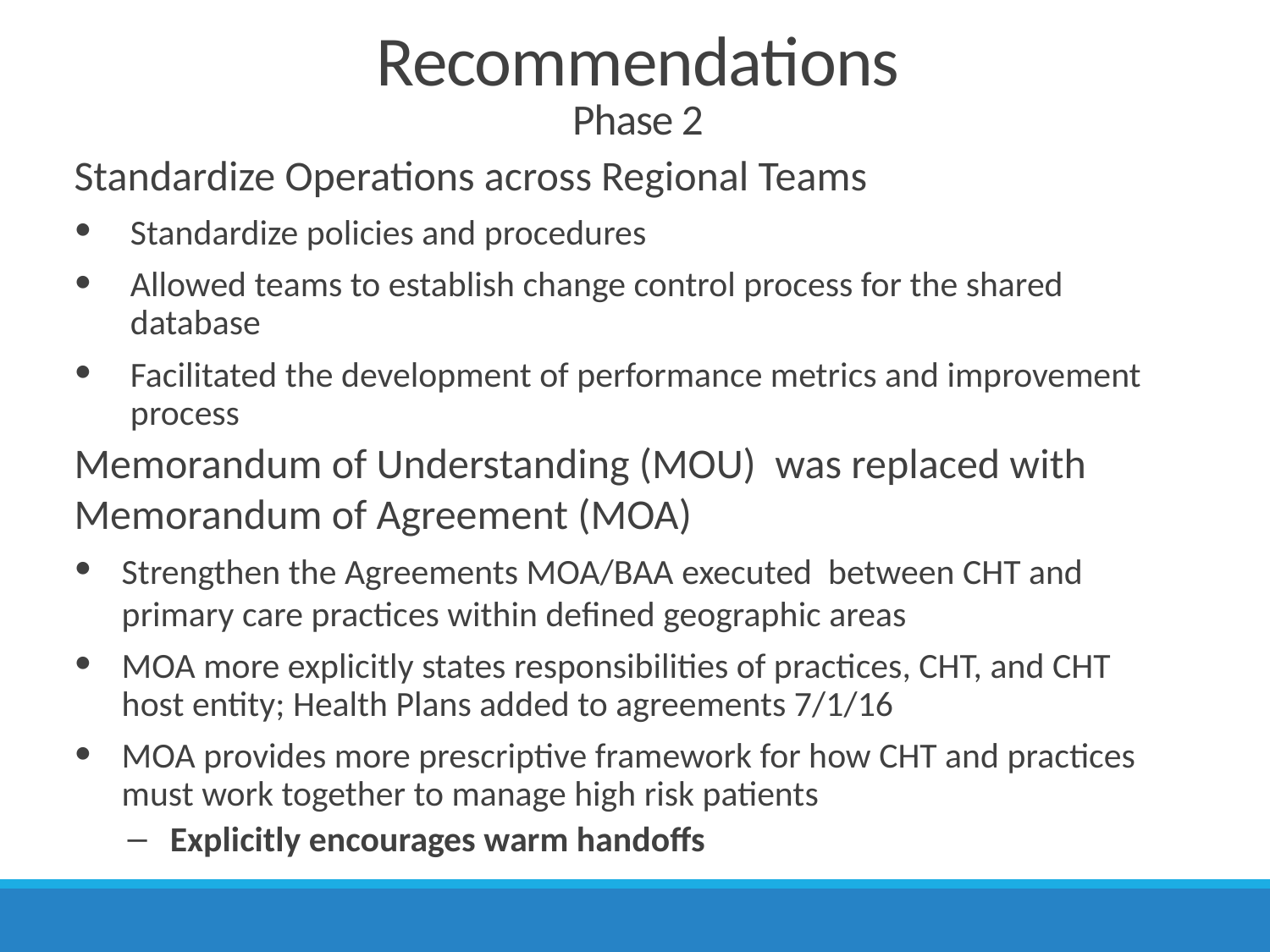

# Recommendations Phase 2
Standardize Operations across Regional Teams
Standardize policies and procedures
Allowed teams to establish change control process for the shared database
Facilitated the development of performance metrics and improvement process
Memorandum of Understanding (MOU)  was replaced with Memorandum of Agreement (MOA)
Strengthen the Agreements MOA/BAA executed  between CHT and primary care practices within defined geographic areas
MOA more explicitly states responsibilities of practices, CHT, and CHT host entity; Health Plans added to agreements 7/1/16
MOA provides more prescriptive framework for how CHT and practices must work together to manage high risk patients
Explicitly encourages warm handoffs